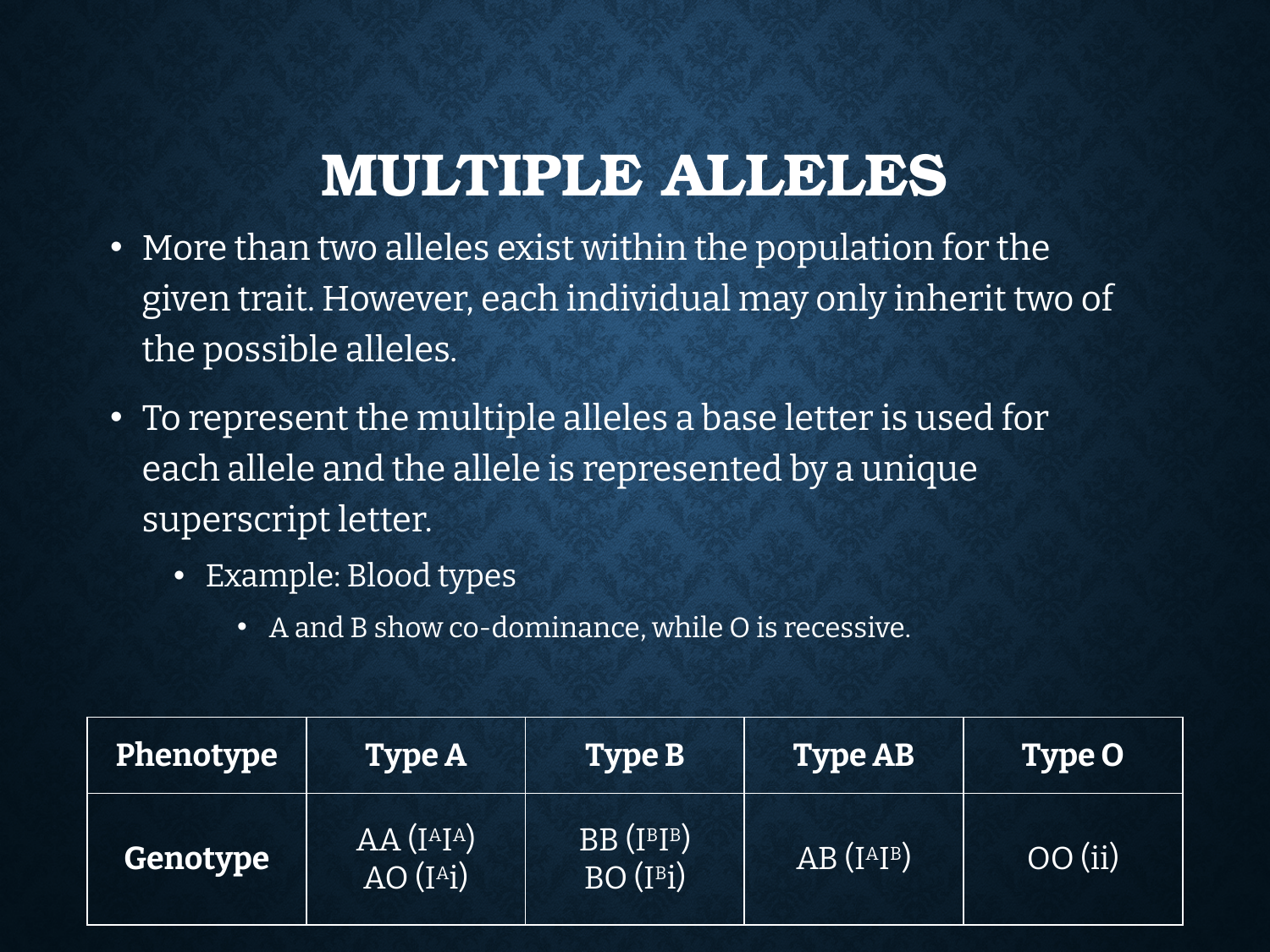

# Multiple Alleles
More than two alleles exist within the population for the given trait. However, each individual may only inherit two of the possible alleles.
To represent the multiple alleles a base letter is used for each allele and the allele is represented by a unique superscript letter.
Example: Blood types
A and B show co-dominance, while O is recessive.
| Phenotype | Type A | Type B | Type AB | Type O |
| --- | --- | --- | --- | --- |
| Genotype | AA (IAIA) AO (IAi) | BB (IBIB) BO (IBi) | AB (IAIB) | OO (ii) |